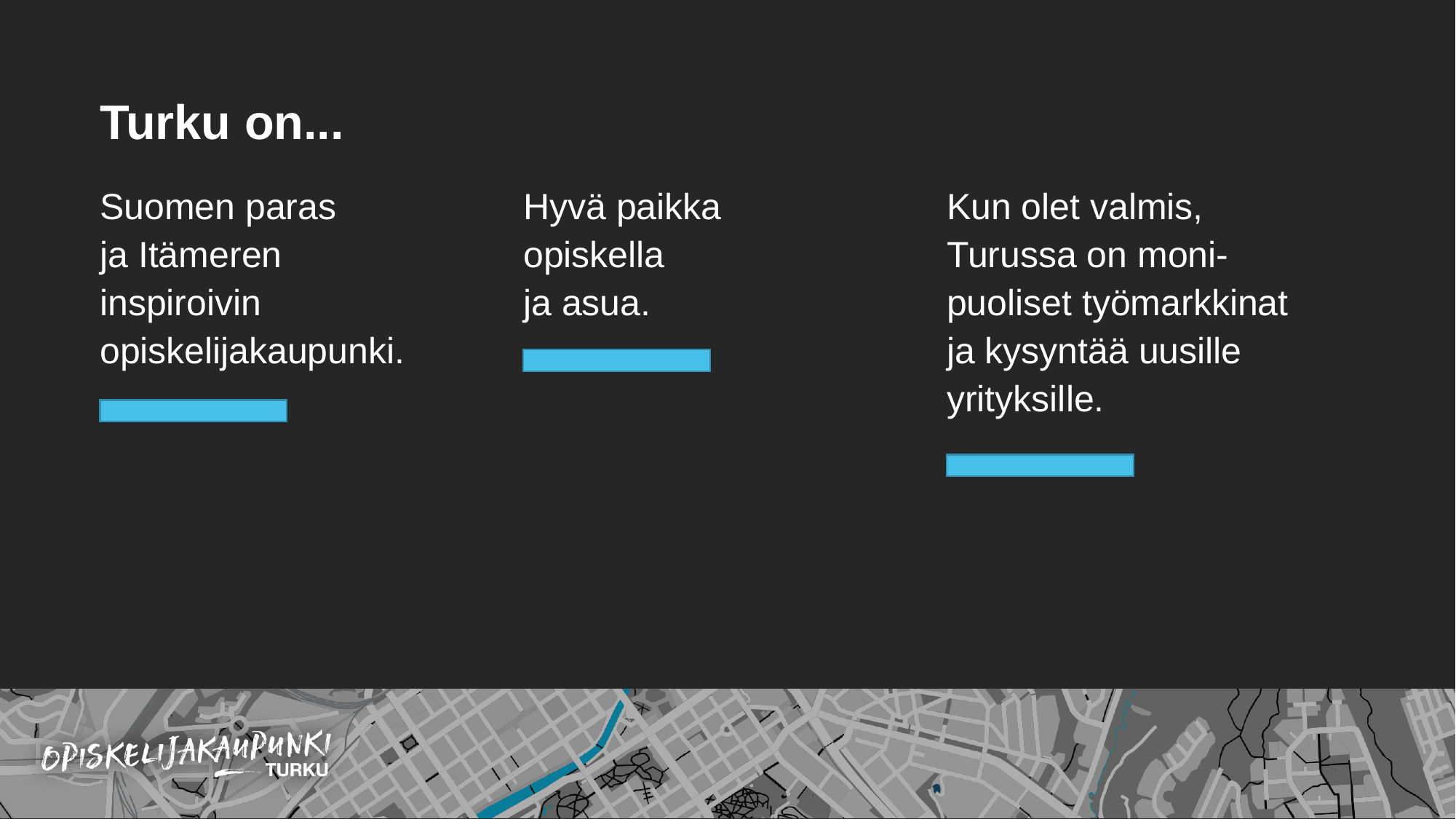

# Turku on...
Suomen paras
ja Itämeren
inspiroivin
opiskelijakaupunki.

Hyvä paikka
opiskella
ja asua.
Kun olet valmis,
Turussa on moni-
puoliset työmarkkinat
ja kysyntää uusille yrityksille.